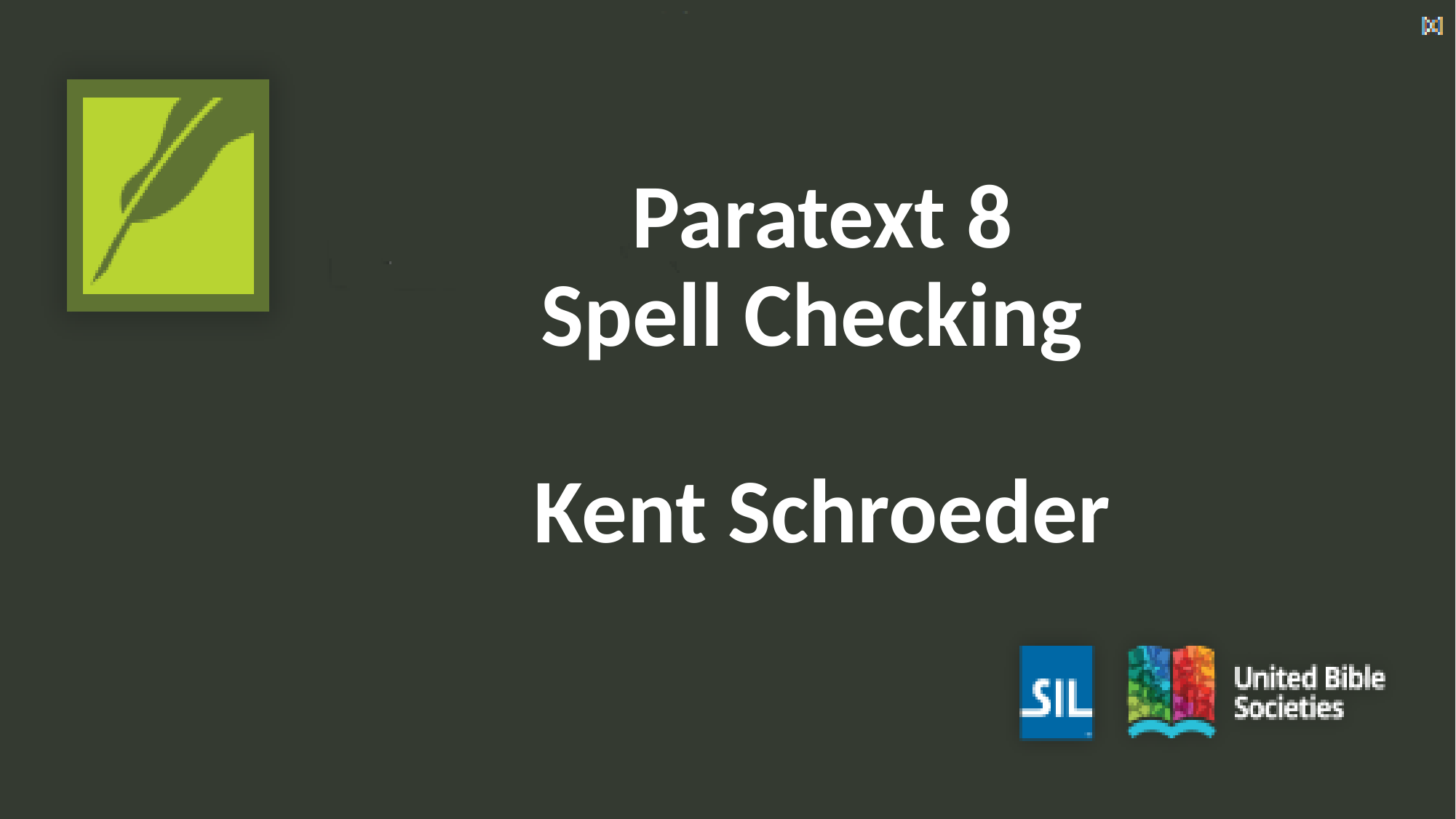

# Paratext 8 Spell Checking Kent Schroeder